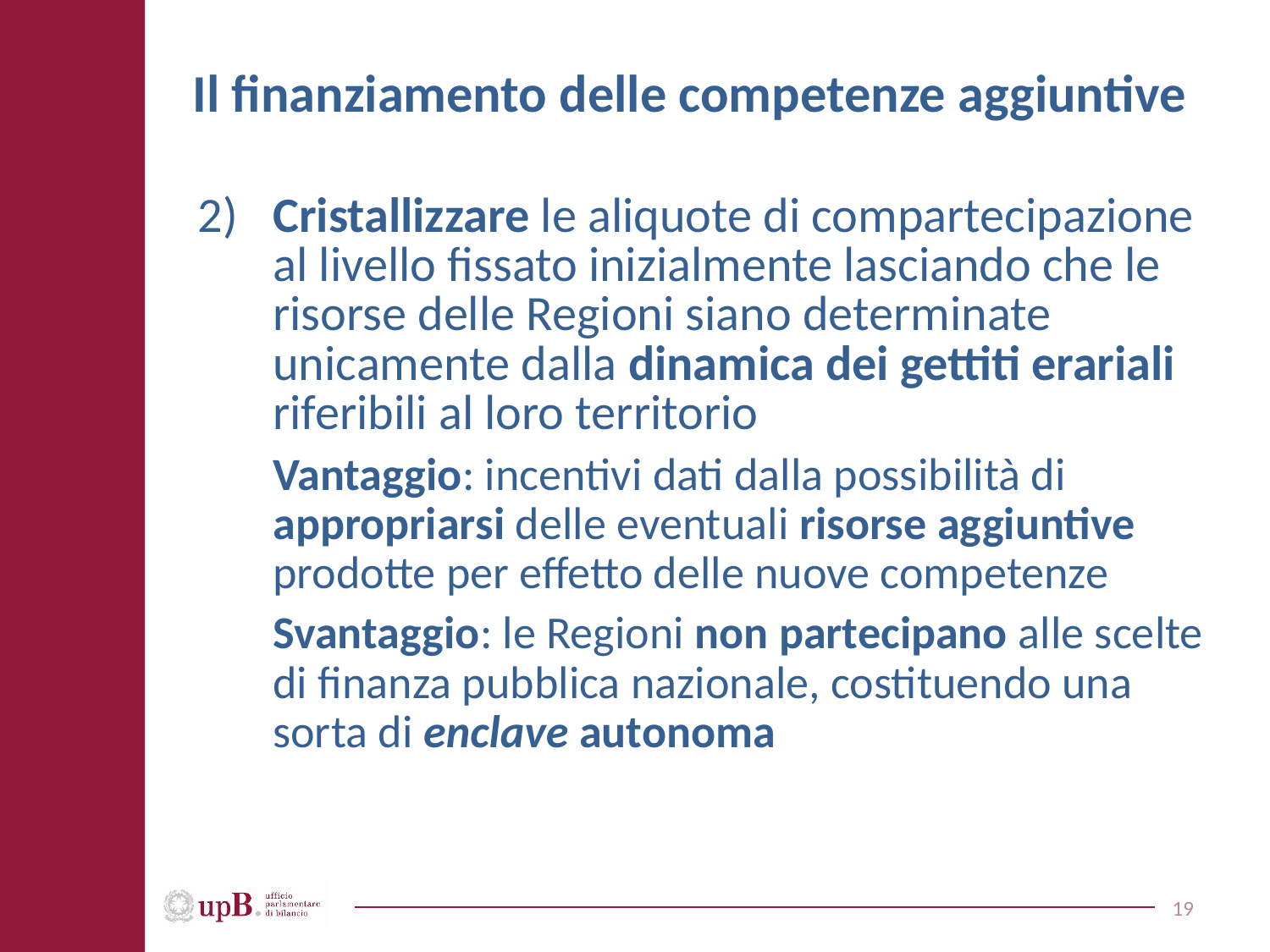

# Il finanziamento delle competenze aggiuntive
2)	Cristallizzare le aliquote di compartecipazione al livello fissato inizialmente lasciando che le risorse delle Regioni siano determinate unicamente dalla dinamica dei gettiti erariali riferibili al loro territorio
Vantaggio: incentivi dati dalla possibilità di appropriarsi delle eventuali risorse aggiuntive prodotte per effetto delle nuove competenze
Svantaggio: le Regioni non partecipano alle scelte di finanza pubblica nazionale, costituendo una sorta di enclave autonoma
19